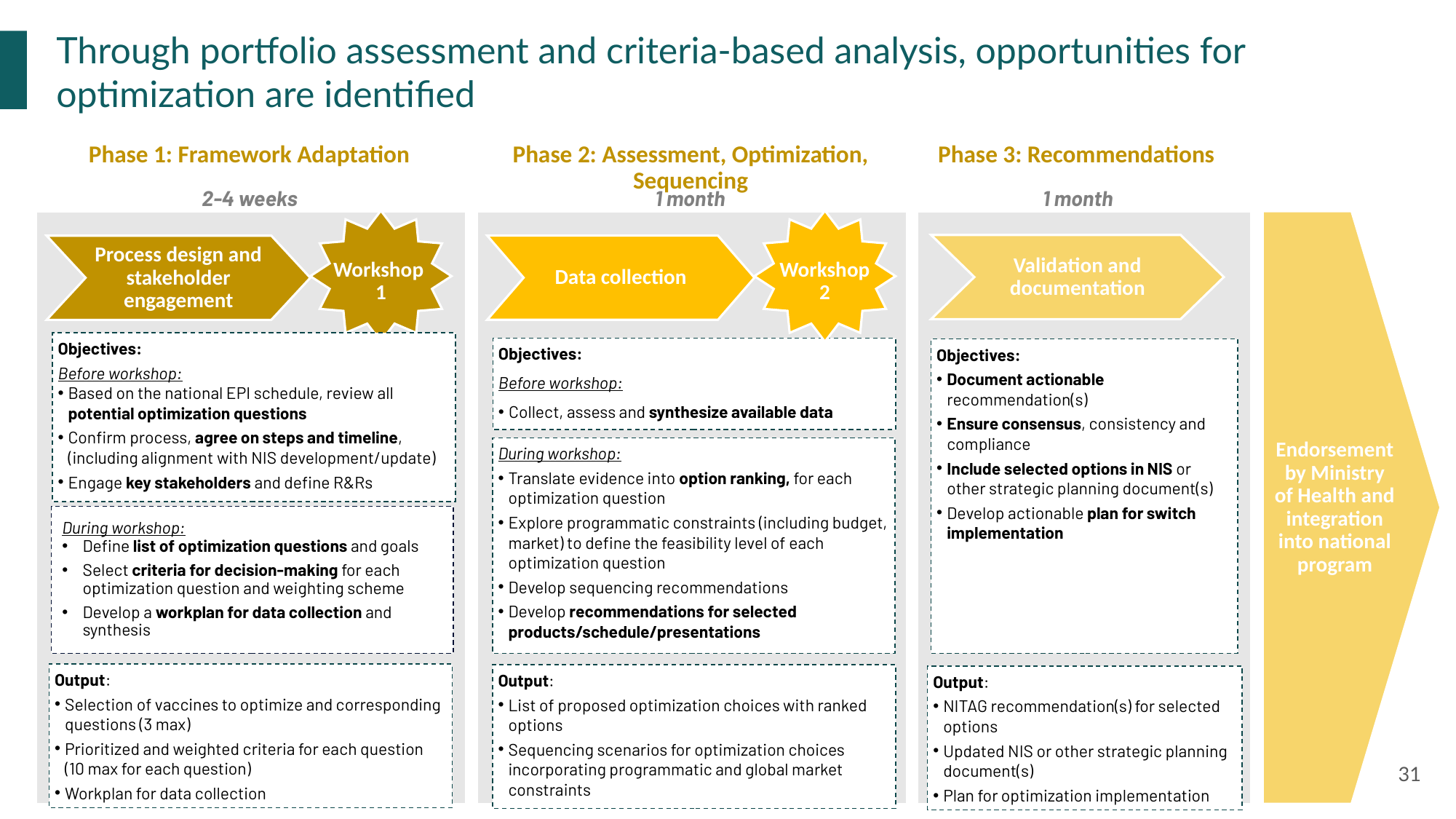

Through portfolio assessment and criteria-based analysis, opportunities for optimization are identified

Phase 1: Framework Adaptation
Phase 2: Assessment, Optimization, Sequencing
Phase 3: Recommendations
2-4 weeks
1 month
1 month

Workshop
1

Workshop
2

Endorsement by Ministry of Health and integration into national program

Validation and documentation
Data collection
Process design and stakeholder engagement
Objectives:
Before workshop:
Based on the national EPI schedule, review all potential optimization questions
Confirm process, agree on steps and timeline, (including alignment with NIS development/update)
Engage key stakeholders and define R&Rs
Objectives:
Before workshop:
Collect, assess and synthesize available data
Objectives:
Document actionable recommendation(s)
Ensure consensus, consistency and compliance
Include selected options in NIS or other strategic planning document(s)
Develop actionable plan for switch implementation
During workshop:
Translate evidence into option ranking, for each optimization question
Explore programmatic constraints (including budget, market) to define the feasibility level of each optimization question
Develop sequencing recommendations
Develop recommendations for selected products/schedule/presentations

During workshop:
Define list of optimization questions and goals
Select criteria for decision-making for each optimization question and weighting scheme
Develop a workplan for data collection and synthesis
Output:
Selection of vaccines to optimize and corresponding questions (3 max)
Prioritized and weighted criteria for each question (10 max for each question)
Workplan for data collection
Output:
List of proposed optimization choices with ranked options
Sequencing scenarios for optimization choices incorporating programmatic and global market constraints
Output:
NITAG recommendation(s) for selected options
Updated NIS or other strategic planning document(s)
Plan for optimization implementation
31